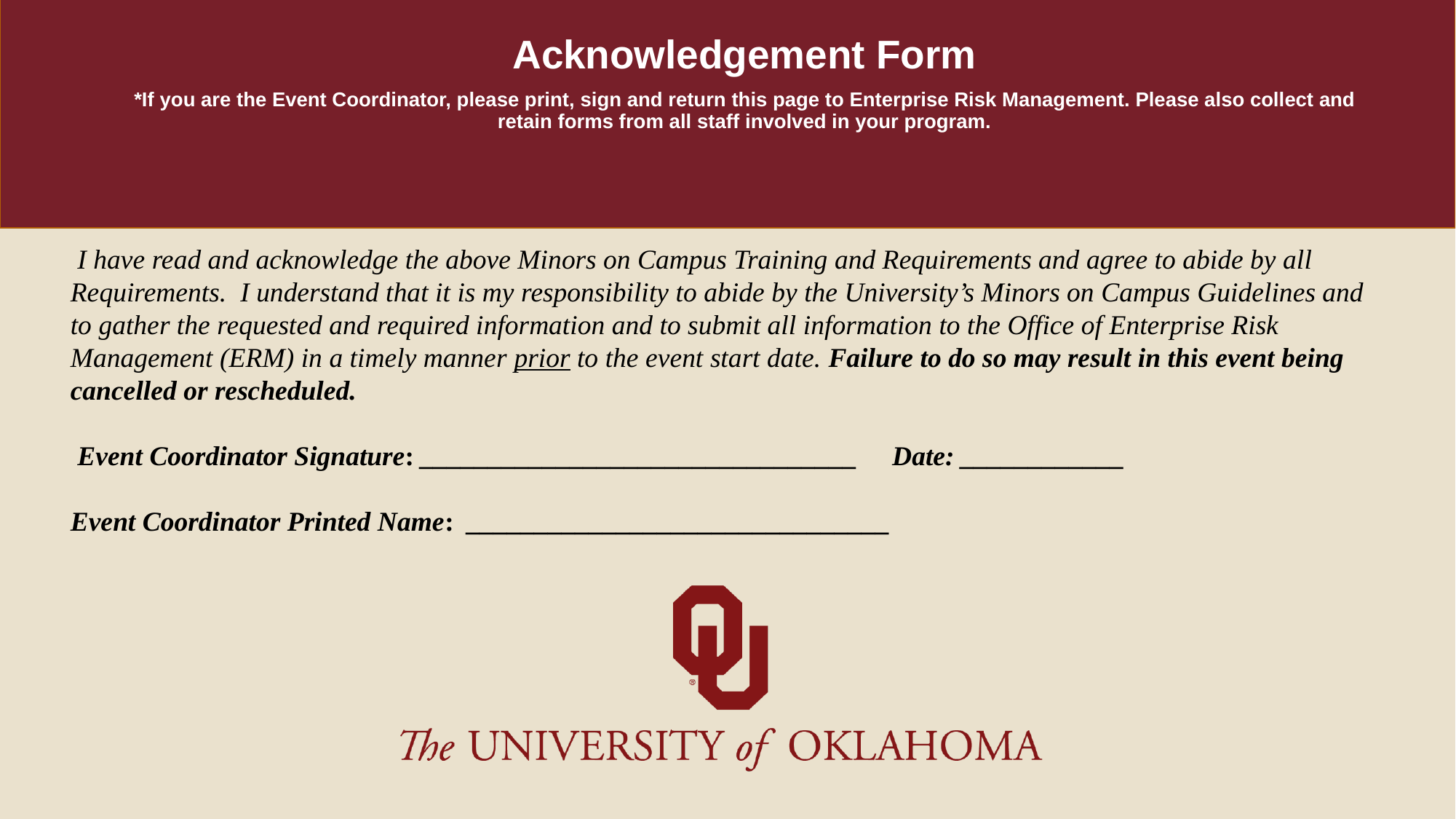

# Acknowledgement Form *If you are the Event Coordinator, please print, sign and return this page to Enterprise Risk Management. Please also collect and retain forms from all staff involved in your program.
 I have read and acknowledge the above Minors on Campus Training and Requirements and agree to abide by all Requirements.  I understand that it is my responsibility to abide by the University’s Minors on Campus Guidelines and to gather the requested and required information and to submit all information to the Office of Enterprise Risk Management (ERM) in a timely manner prior to the event start date. Failure to do so may result in this event being cancelled or rescheduled.

 Event Coordinator Signature: ________________________________     Date: ____________

Event Coordinator Printed Name:  _______________________________